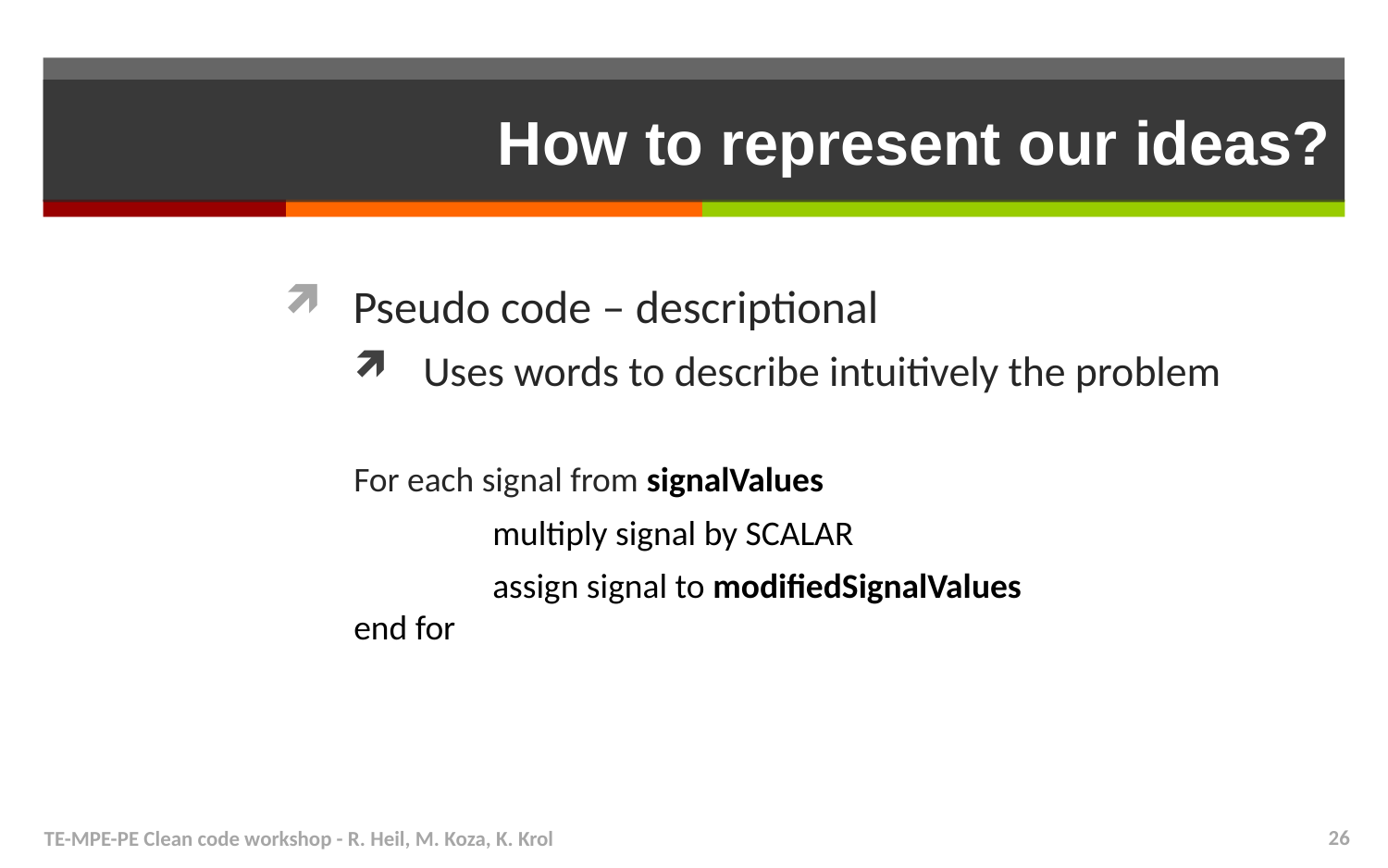

# How to represent our ideas?
Pseudo code – descriptional
Uses words to describe intuitively the problem
For each signal from signalValues
	multiply signal by SCALAR
	assign signal to modifiedSignalValues
end for

TE-MPE-PE Clean code workshop - R. Heil, M. Koza, K. Krol